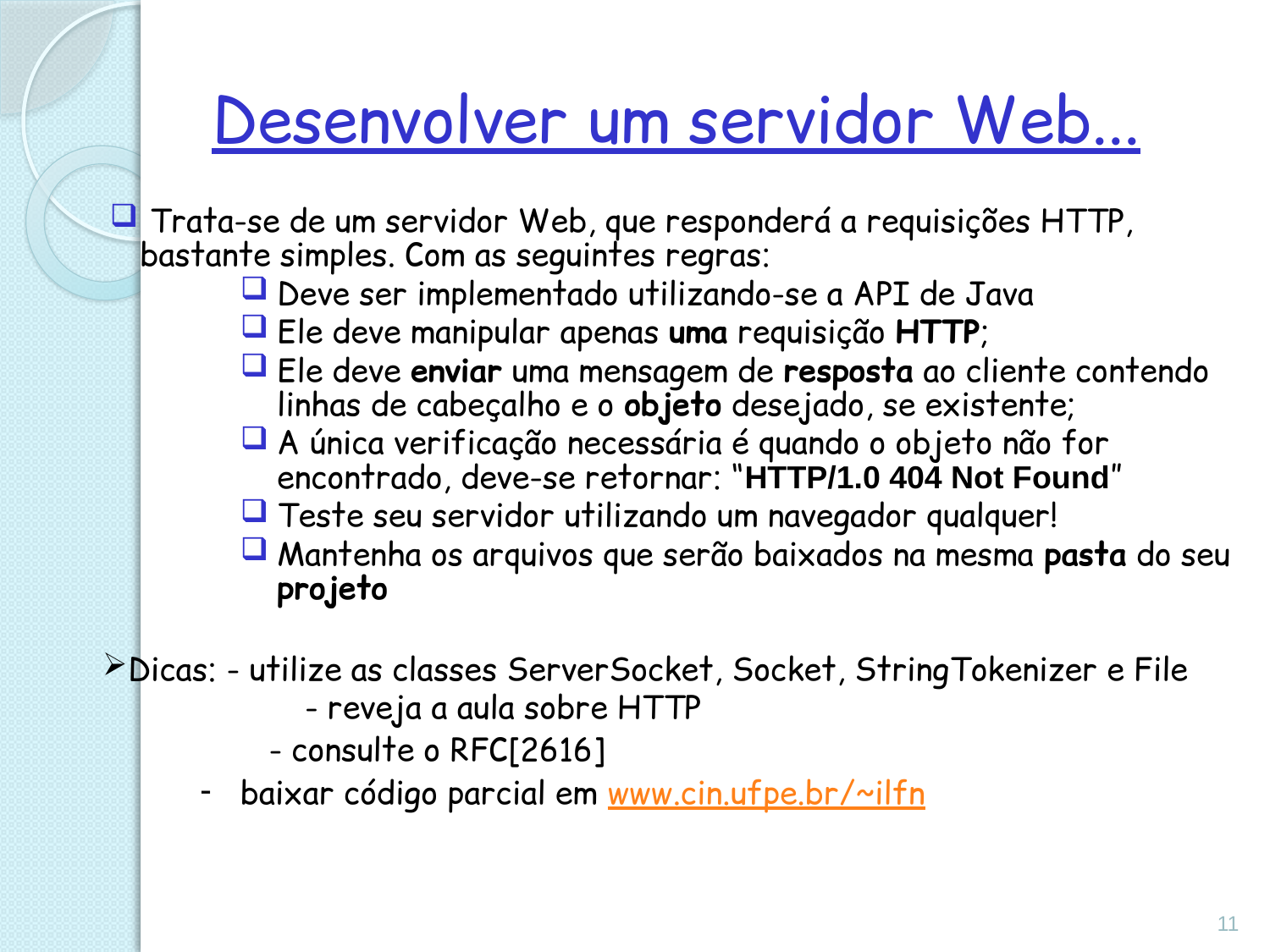

# Desenvolver um servidor Web...
 Trata-se de um servidor Web, que responderá a requisições HTTP, bastante simples. Com as seguintes regras:
Deve ser implementado utilizando-se a API de Java
Ele deve manipular apenas uma requisição HTTP;
Ele deve enviar uma mensagem de resposta ao cliente contendo linhas de cabeçalho e o objeto desejado, se existente;
A única verificação necessária é quando o objeto não for encontrado, deve-se retornar: “HTTP/1.0 404 Not Found”
Teste seu servidor utilizando um navegador qualquer!
Mantenha os arquivos que serão baixados na mesma pasta do seu projeto

Dicas: - utilize as classes ServerSocket, Socket, StringTokenizer e File
	    - reveja a aula sobre HTTP
   - consulte o RFC[2616]
 baixar código parcial em www.cin.ufpe.br/~ilfn
11